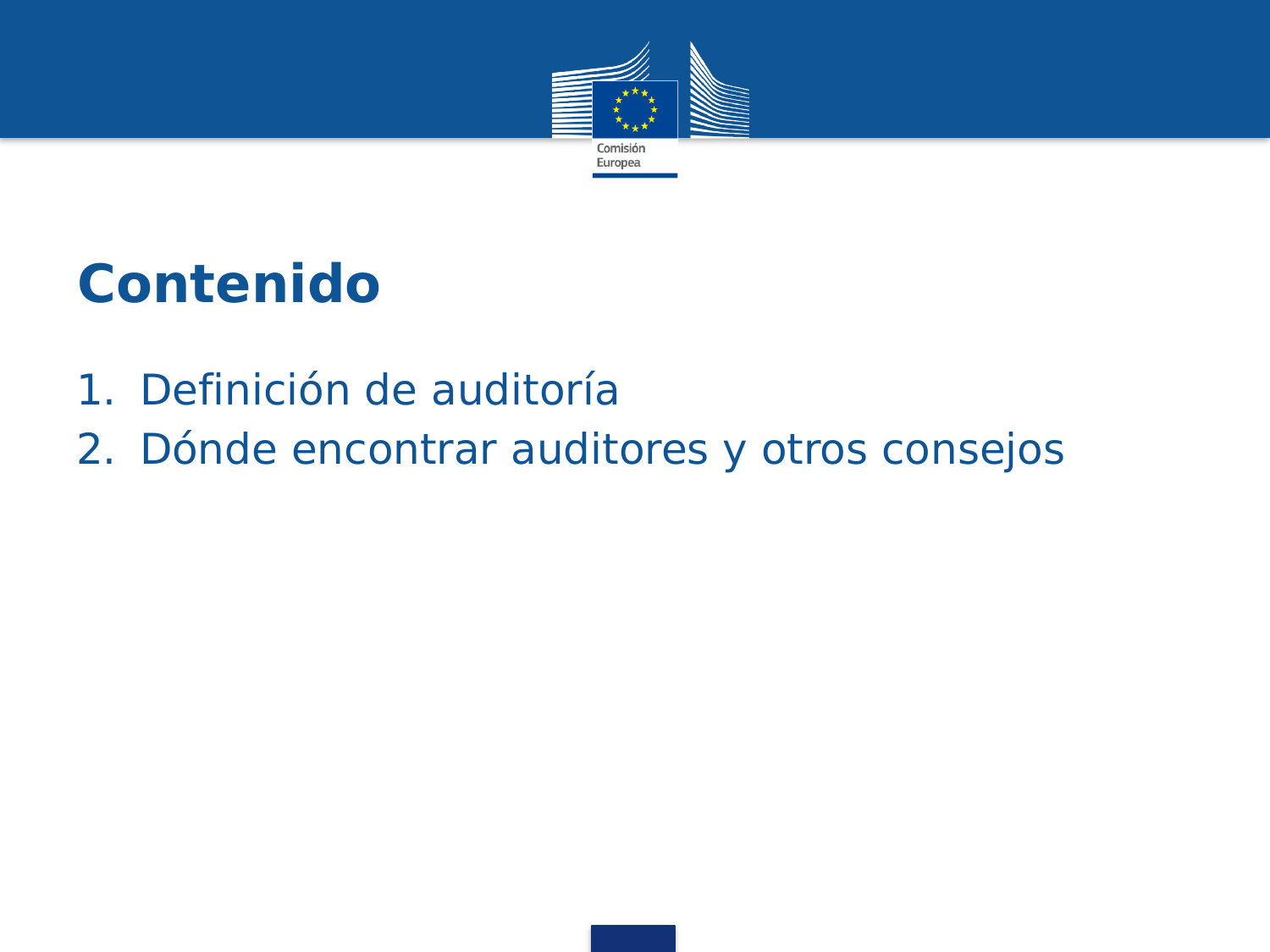

# Contenido
Definición de auditoría
Dónde encontrar auditores y otros consejos